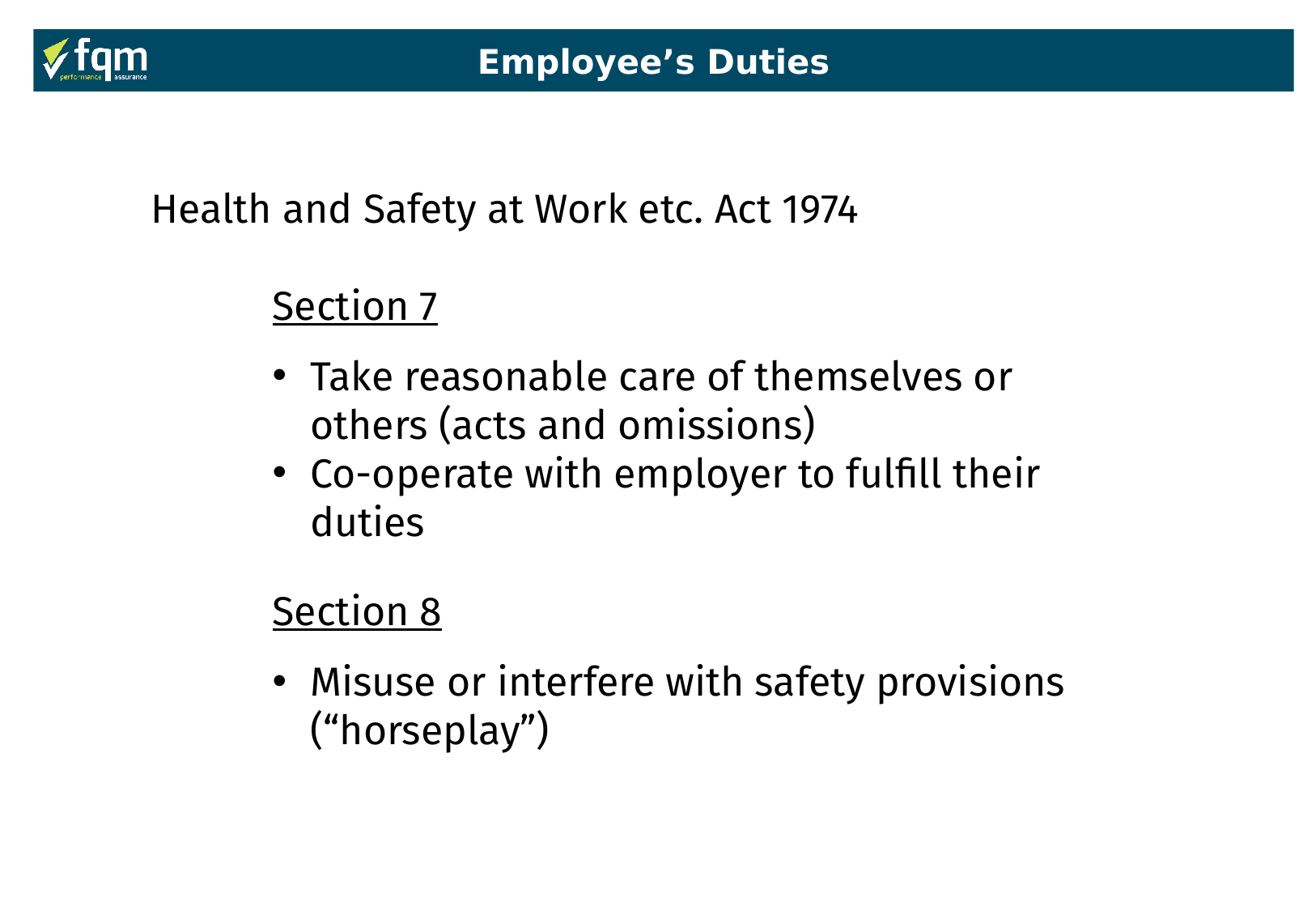

Employee’s Duties
Health and Safety at Work etc. Act 1974

Section 7

Take reasonable care of themselves or others (acts and omissions)
Co-operate with employer to fulfill their duties

Section 8

Misuse or interfere with safety provisions (“horseplay”)